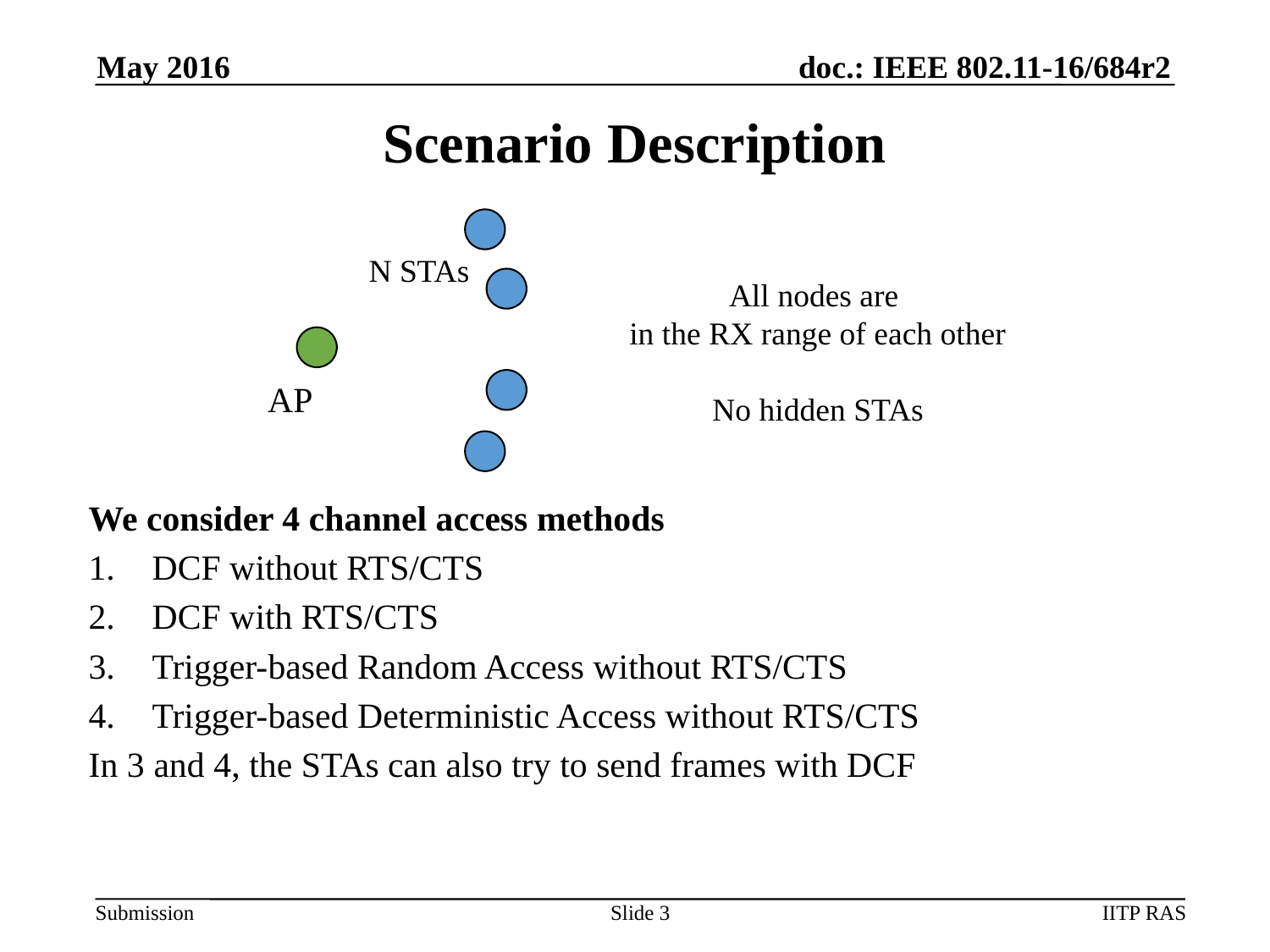

May 2016
# Scenario Description

N STAs

All nodes are
in the RX range of each other

No hidden STAs

AP

We consider 4 channel access methods
DCF without RTS/CTS
DCF with RTS/CTS
Trigger-based Random Access without RTS/CTS
Trigger-based Deterministic Access without RTS/CTS
In 3 and 4, the STAs can also try to send frames with DCF

Slide 3
IITP RAS